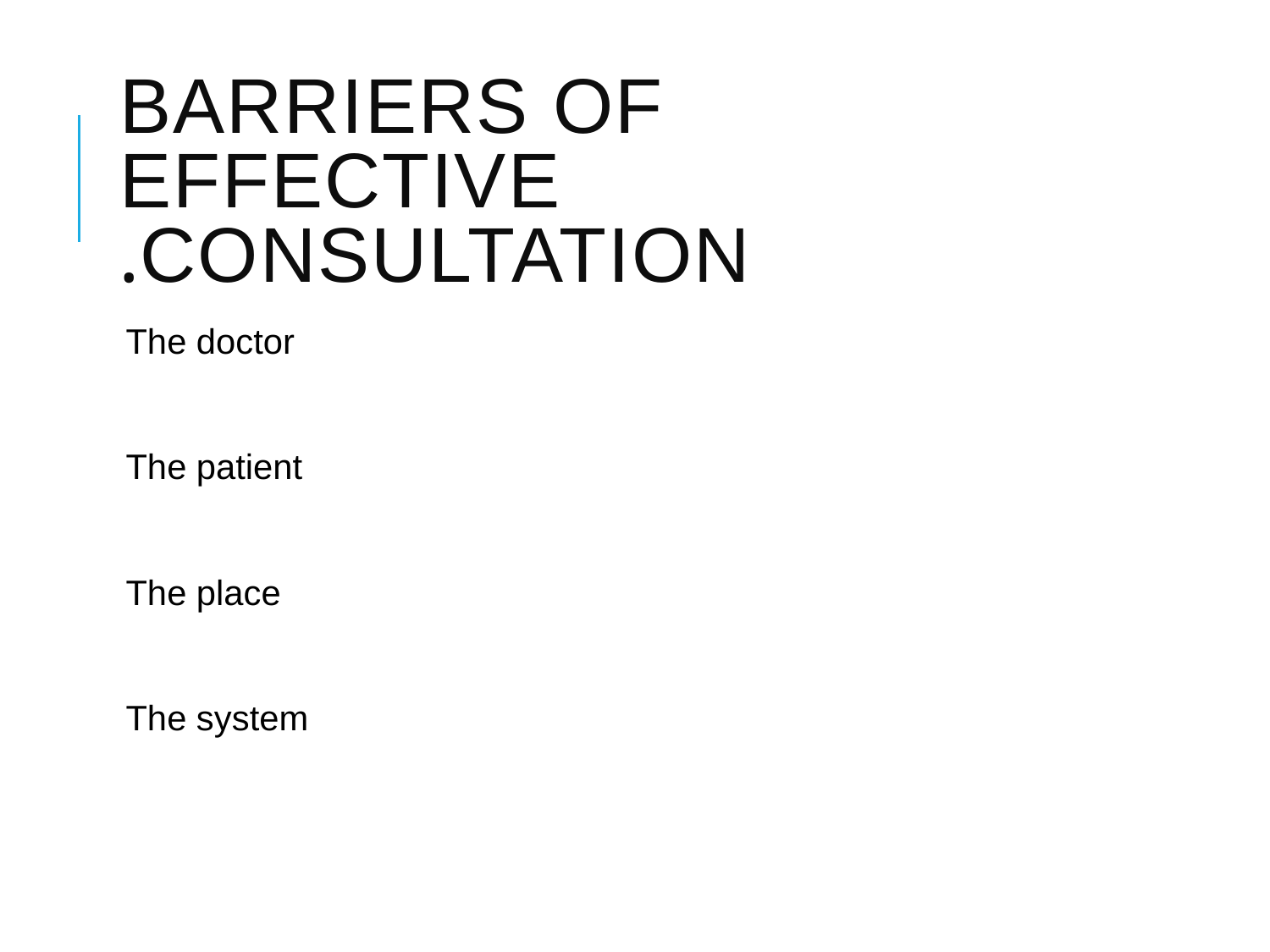

# Barriers of effective consultation.
The doctor

The patient

The place

The system